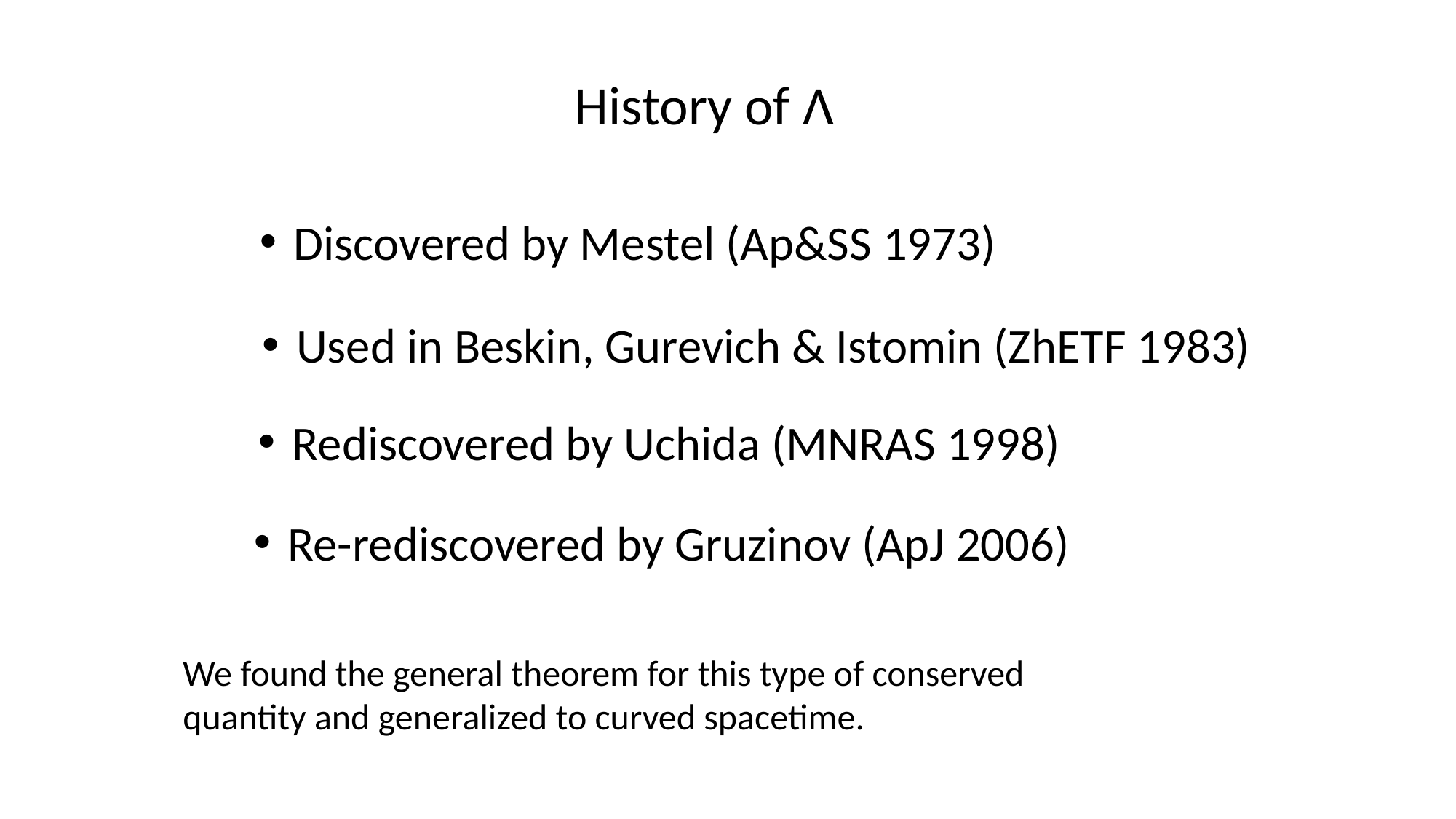

History of Λ
Discovered by Mestel (Ap&SS 1973)
Used in Beskin, Gurevich & Istomin (ZhETF 1983)
Rediscovered by Uchida (MNRAS 1998)
Re-rediscovered by Gruzinov (ApJ 2006)
We found the general theorem for this type of conserved quantity and generalized to curved spacetime.